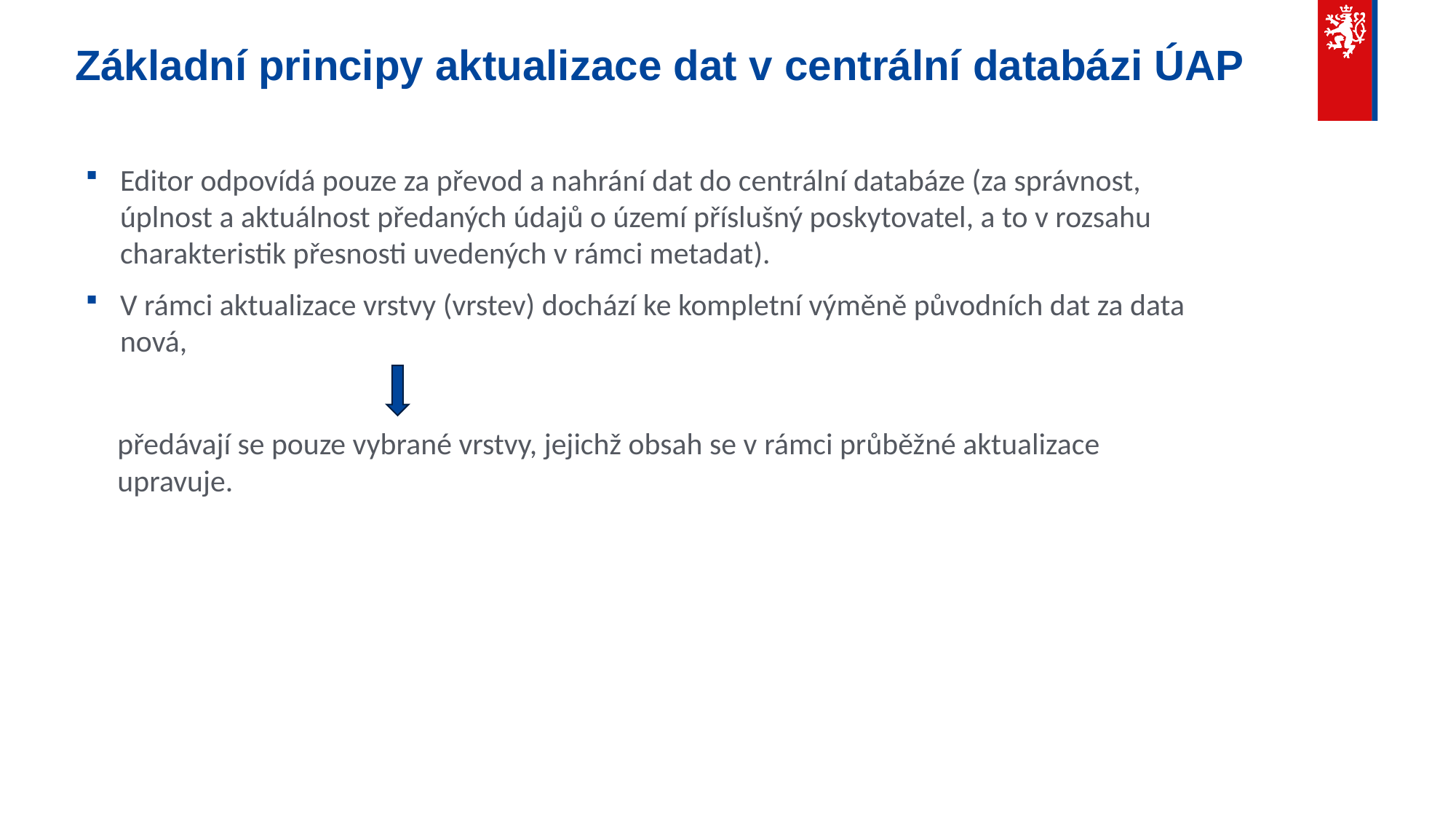

Základní principy aktualizace dat v centrální databázi ÚAP
Editor odpovídá pouze za převod a nahrání dat do centrální databáze (za správnost, úplnost a aktuálnost předaných údajů o území příslušný poskytovatel, a to v rozsahu charakteristik přesnosti uvedených v rámci metadat).
V rámci aktualizace vrstvy (vrstev) dochází ke kompletní výměně původních dat za data nová,

	předávají se pouze vybrané vrstvy, jejichž obsah se v rámci průběžné aktualizace upravuje.